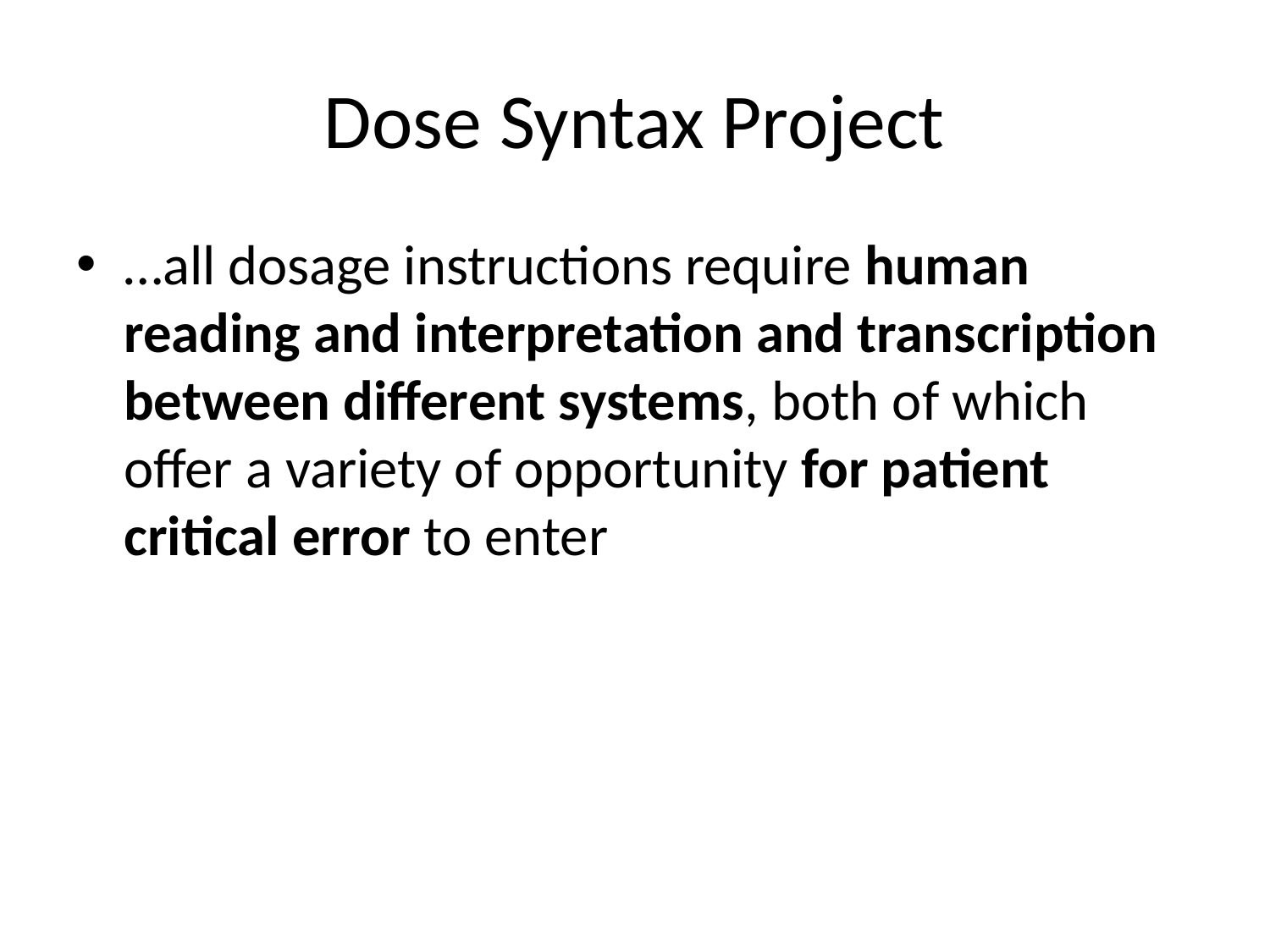

# Dose Syntax Project
…all dosage instructions require human reading and interpretation and transcription between different systems, both of which offer a variety of opportunity for patient critical error to enter